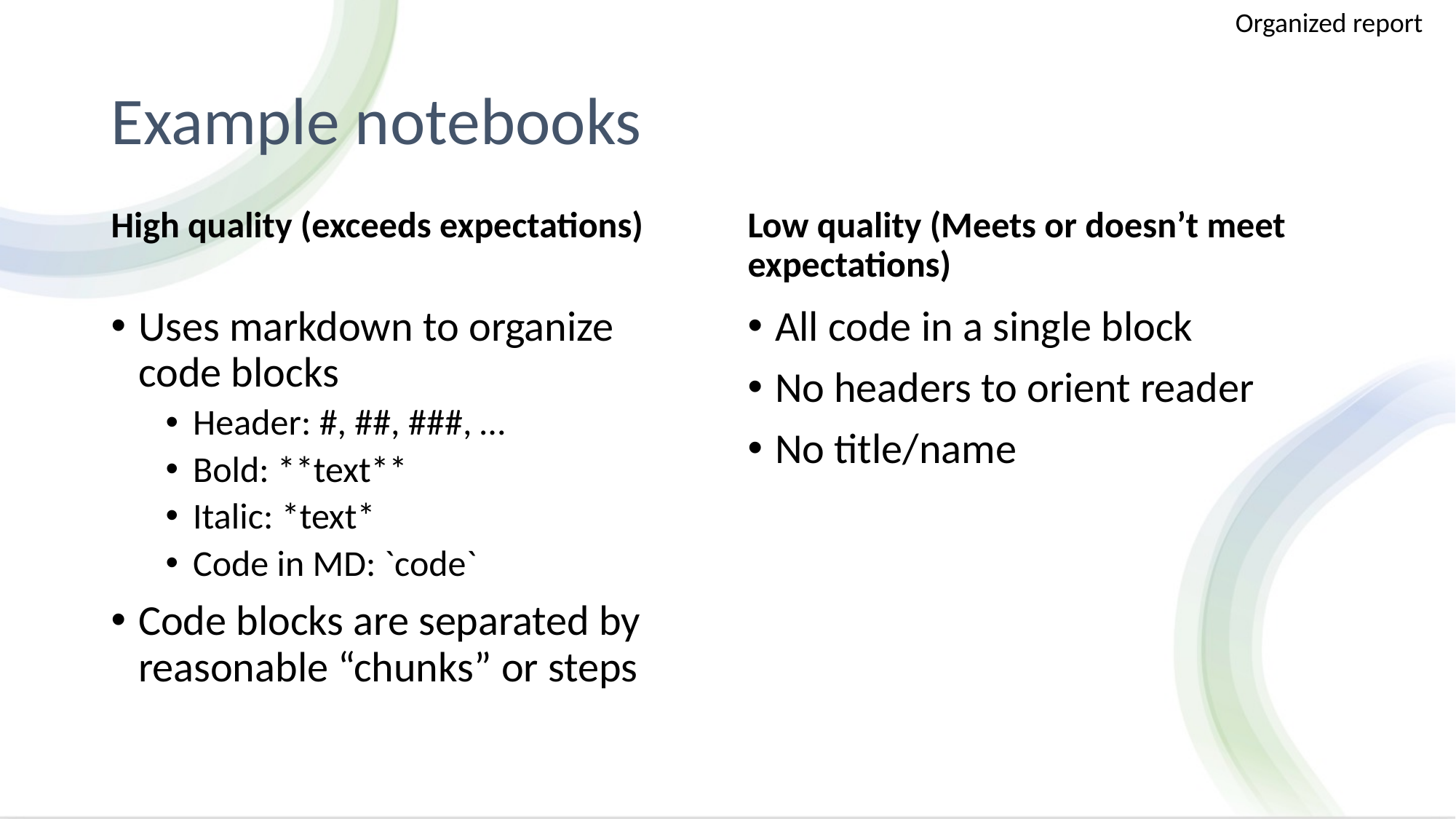

Organized report
# Example notebooks
High quality (exceeds expectations)
Low quality (Meets or doesn’t meet expectations)
Uses markdown to organize code blocks
Header: #, ##, ###, …
Bold: **text**
Italic: *text*
Code in MD: `code`
Code blocks are separated by reasonable “chunks” or steps
All code in a single block
No headers to orient reader
No title/name